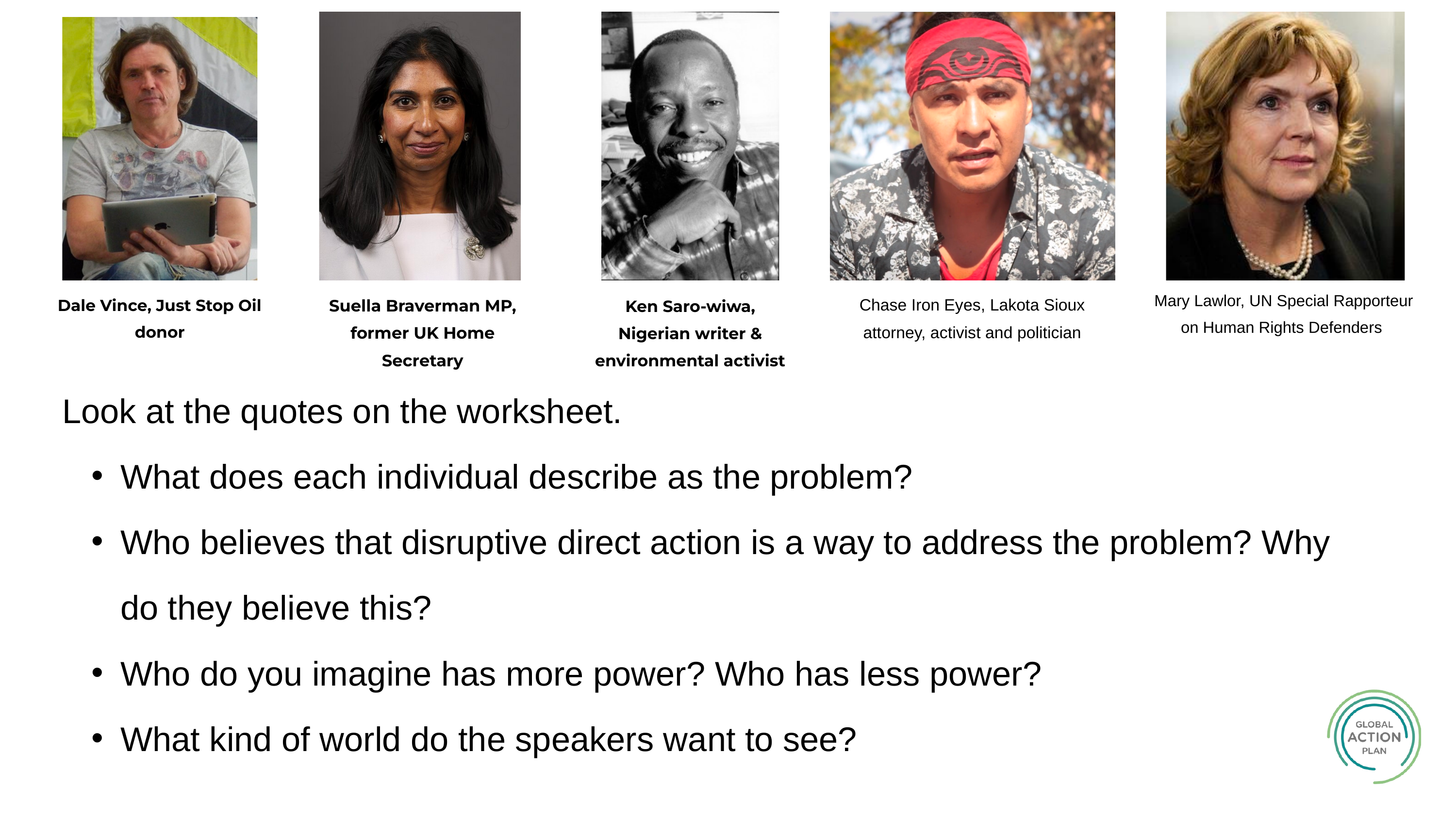

Mary Lawlor, UN Special Rapporteur on Human Rights Defenders
Chase Iron Eyes, Lakota Sioux attorney, activist and politician
Dale Vince, Just Stop Oil donor
Suella Braverman MP, former UK Home Secretary
Ken Saro-wiwa, Nigerian writer & environmental activist

Look at the quotes on the worksheet.
What does each individual describe as the problem?
Who believes that disruptive direct action is a way to address the problem? Why do they believe this?
Who do you imagine has more power? Who has less power?
What kind of world do the speakers want to see?